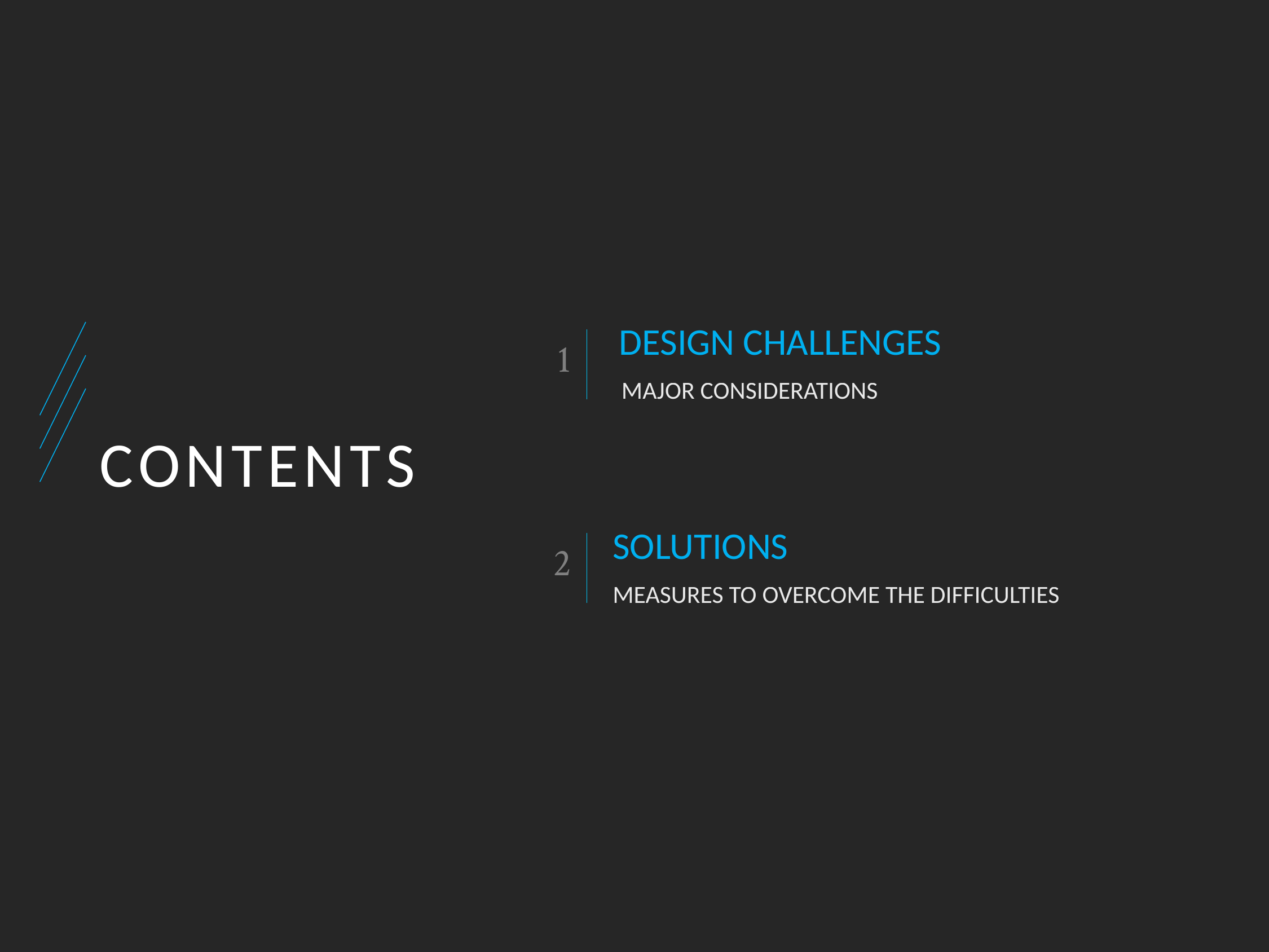

DESIGN CHALLENGES
MAJOR CONSIDERATIONS
# CONTENTS
SOLUTIONS
MEASURES TO OVERCOME THE DIFFICULTIES